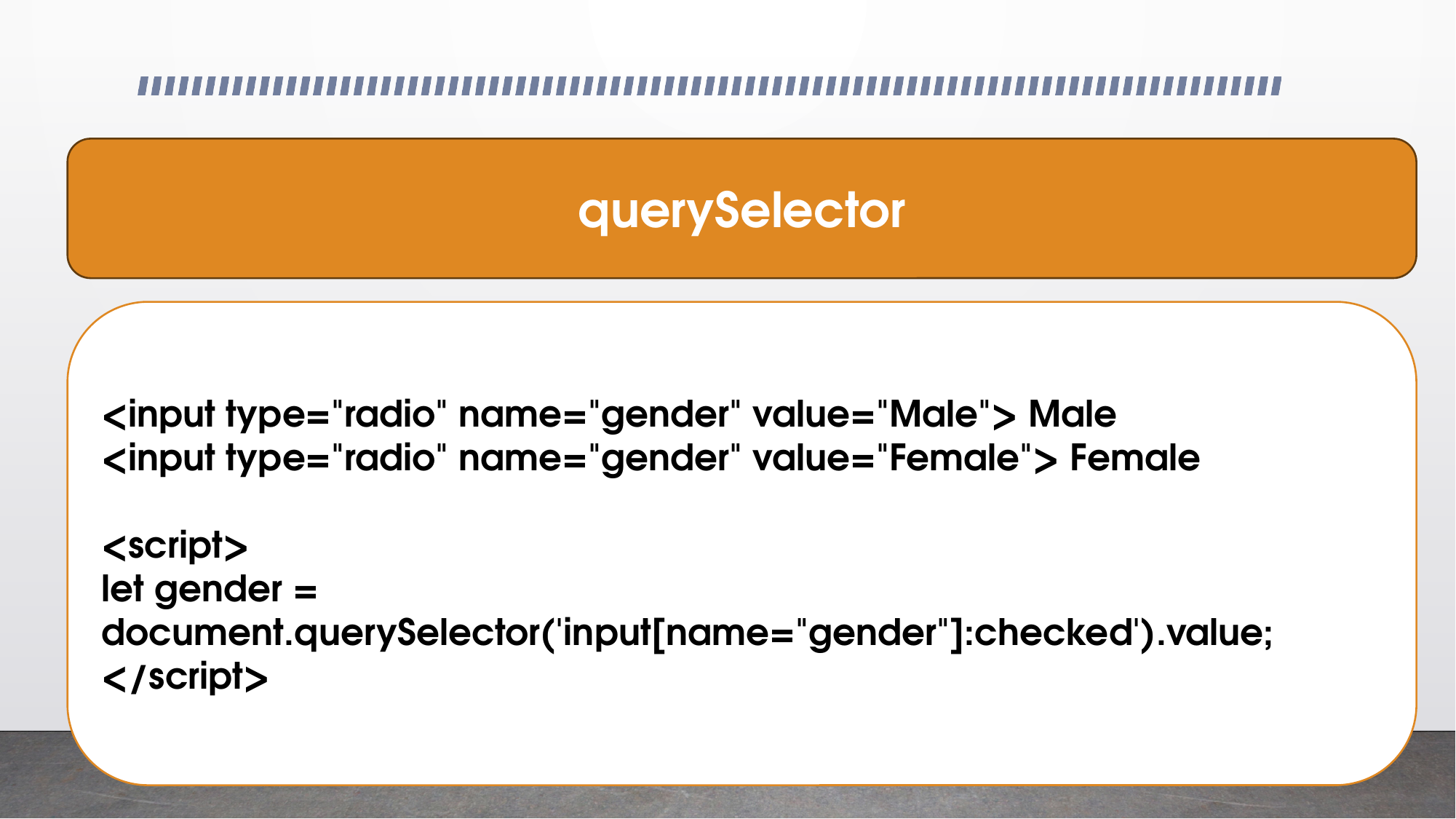

querySelector
<input type="radio" name="gender" value="Male"> Male
<input type="radio" name="gender" value="Female"> Female

<script>
let gender = document.querySelector('input[name="gender"]:checked').value;
</script>